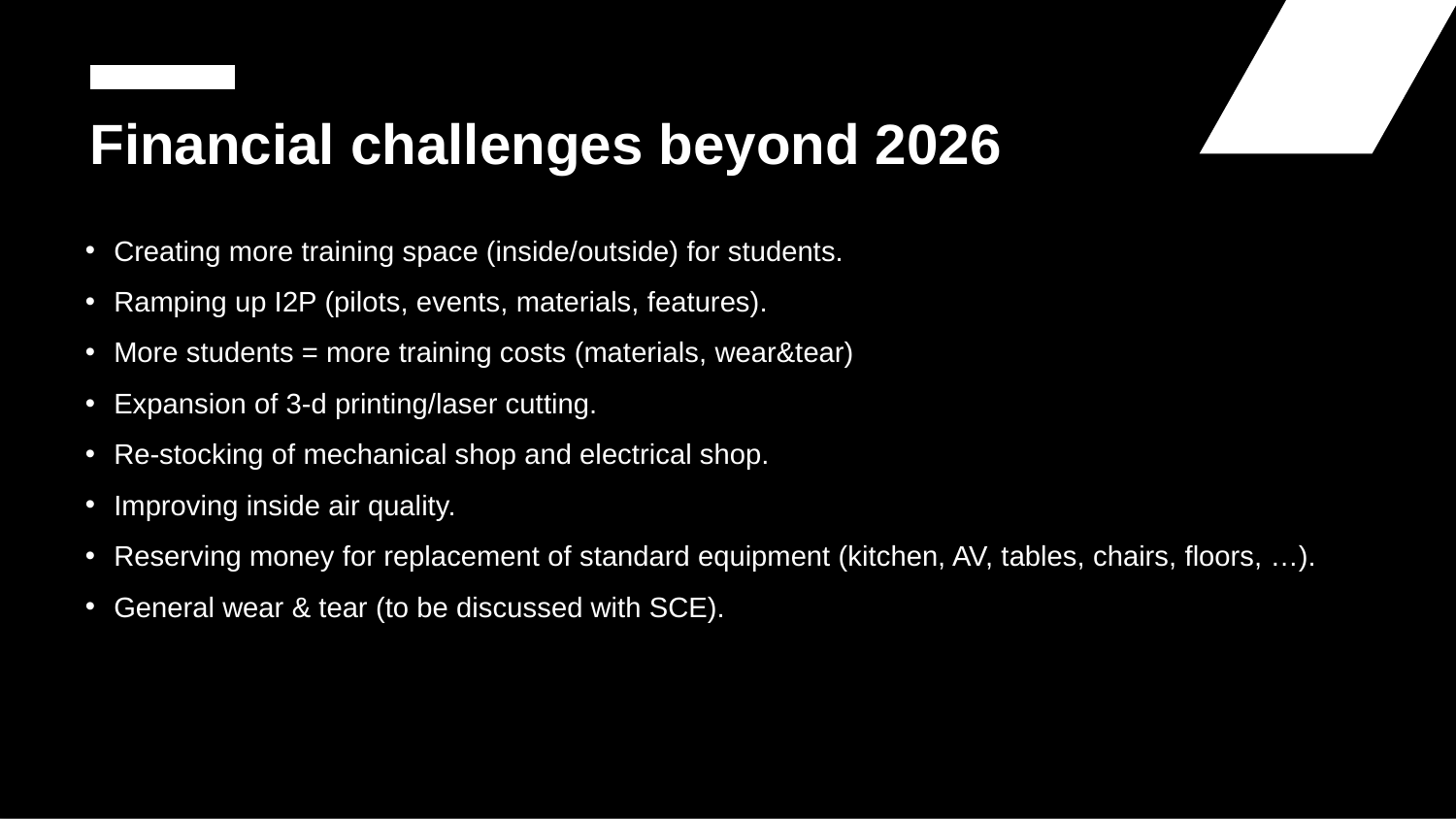

# Financial challenges beyond 2026

Creating more training space (inside/outside) for students.
Ramping up I2P (pilots, events, materials, features).
More students = more training costs (materials, wear&tear)
Expansion of 3-d printing/laser cutting.
Re-stocking of mechanical shop and electrical shop.
Improving inside air quality.
Reserving money for replacement of standard equipment (kitchen, AV, tables, chairs, floors, …).
General wear & tear (to be discussed with SCE).